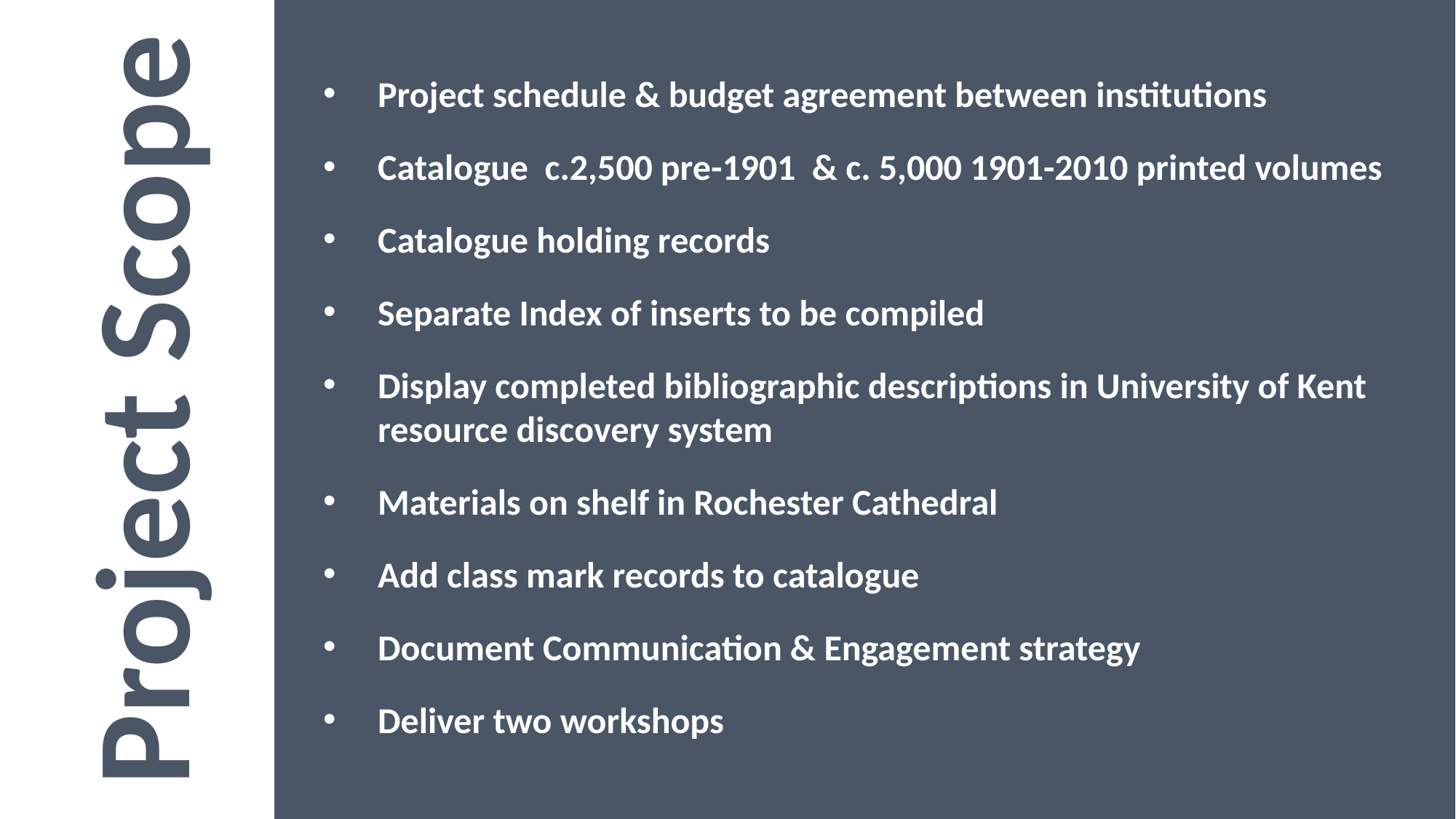

Project schedule & budget agreement between institutions

Catalogue  c.2,500 pre-1901  & c. 5,000 1901-2010 printed volumes

Catalogue holding records

Separate Index of inserts to be compiled

Display completed bibliographic descriptions in University of Kent resource discovery system

Materials on shelf in Rochester Cathedral

Add class mark records to catalogue

Document Communication & Engagement strategy

Deliver two workshops
Project Scope